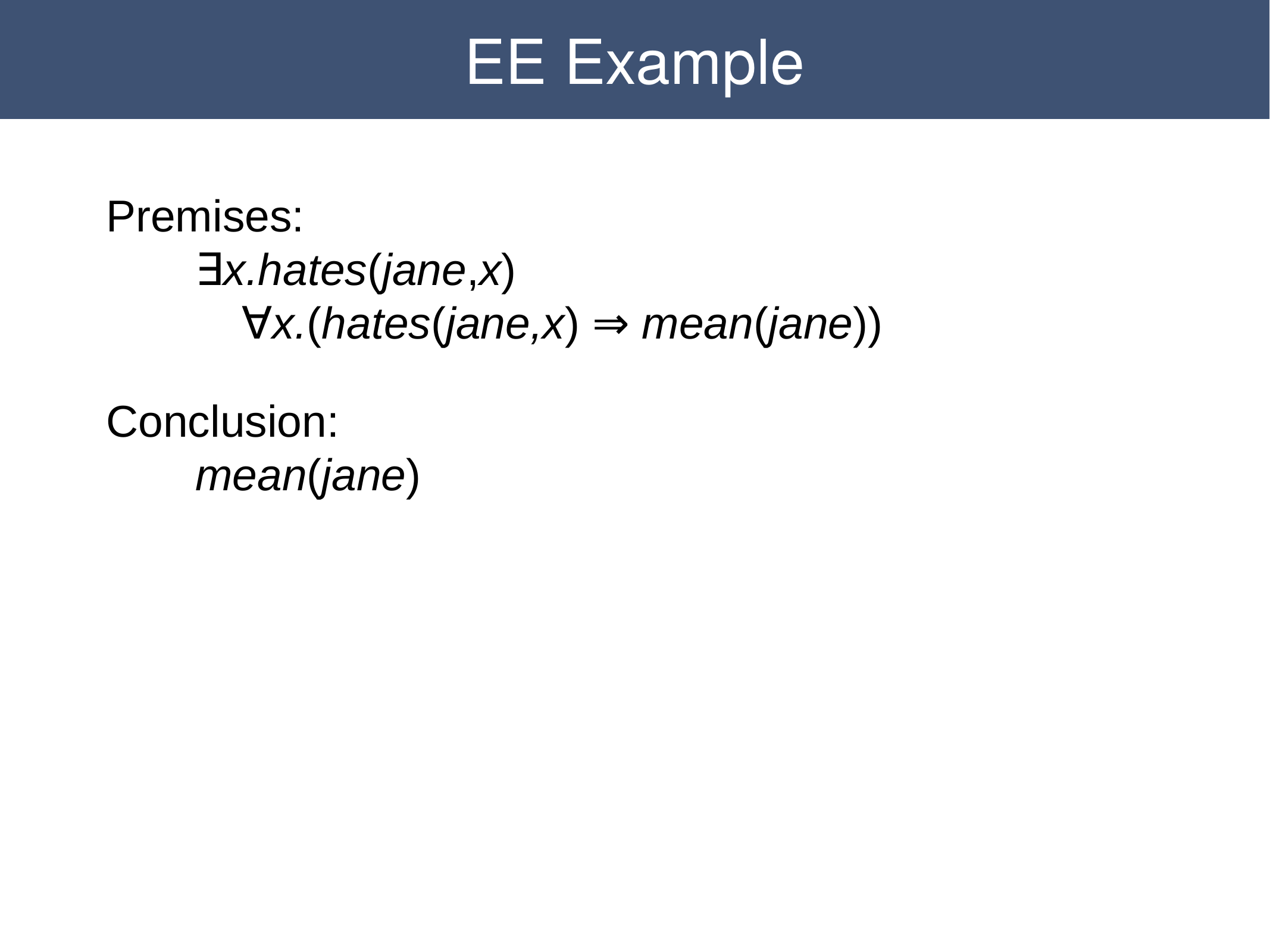

EE Example

Premises:
	∃x.hates(jane,x)
           ∀x.(hates(jane,x) ⇒ mean(jane))

Conclusion:
	mean(jane)